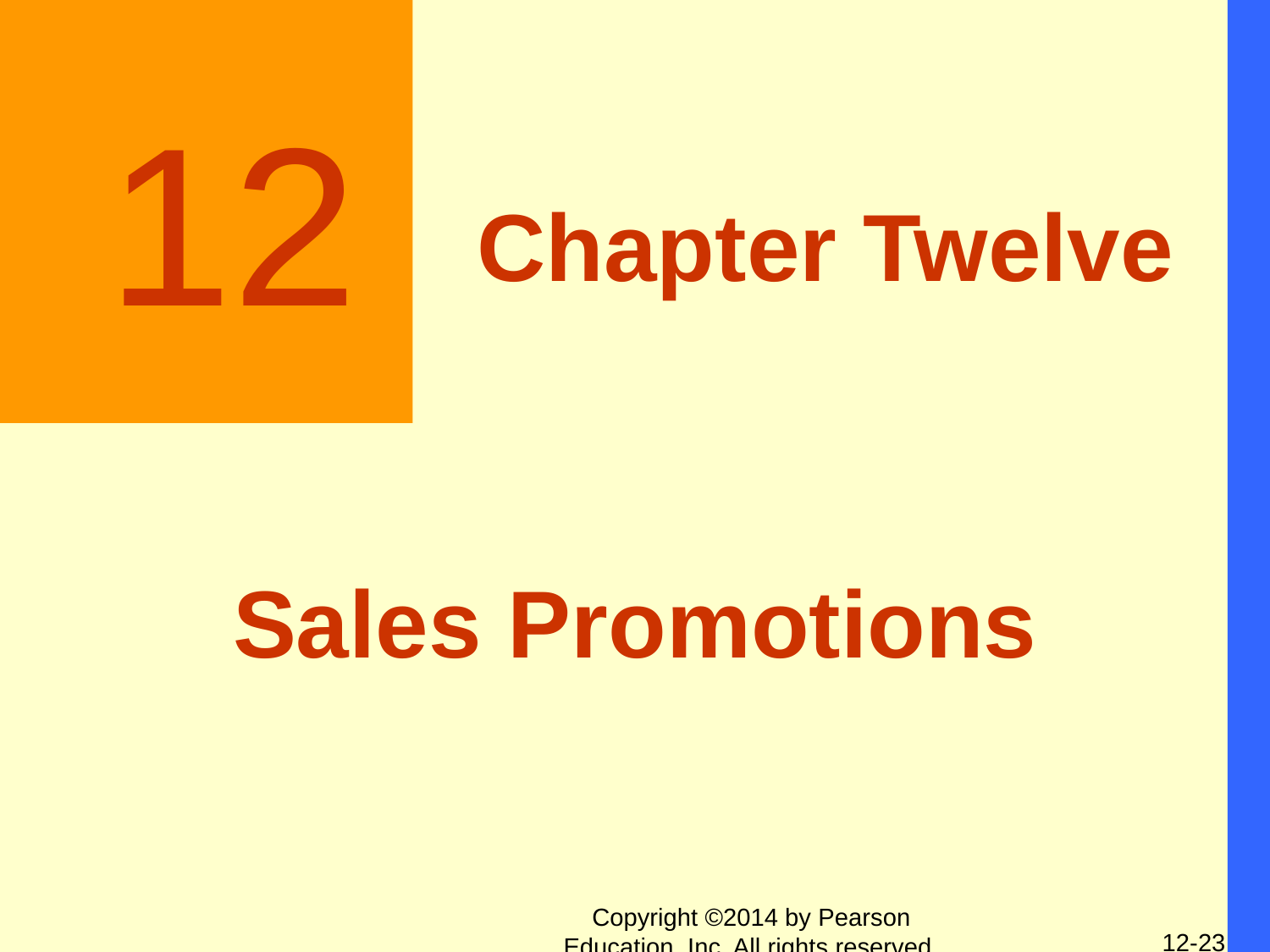

12
			Chapter Twelve

Sales Promotions
Copyright ©2014 by Pearson Education, Inc. All rights reserved.
12-23